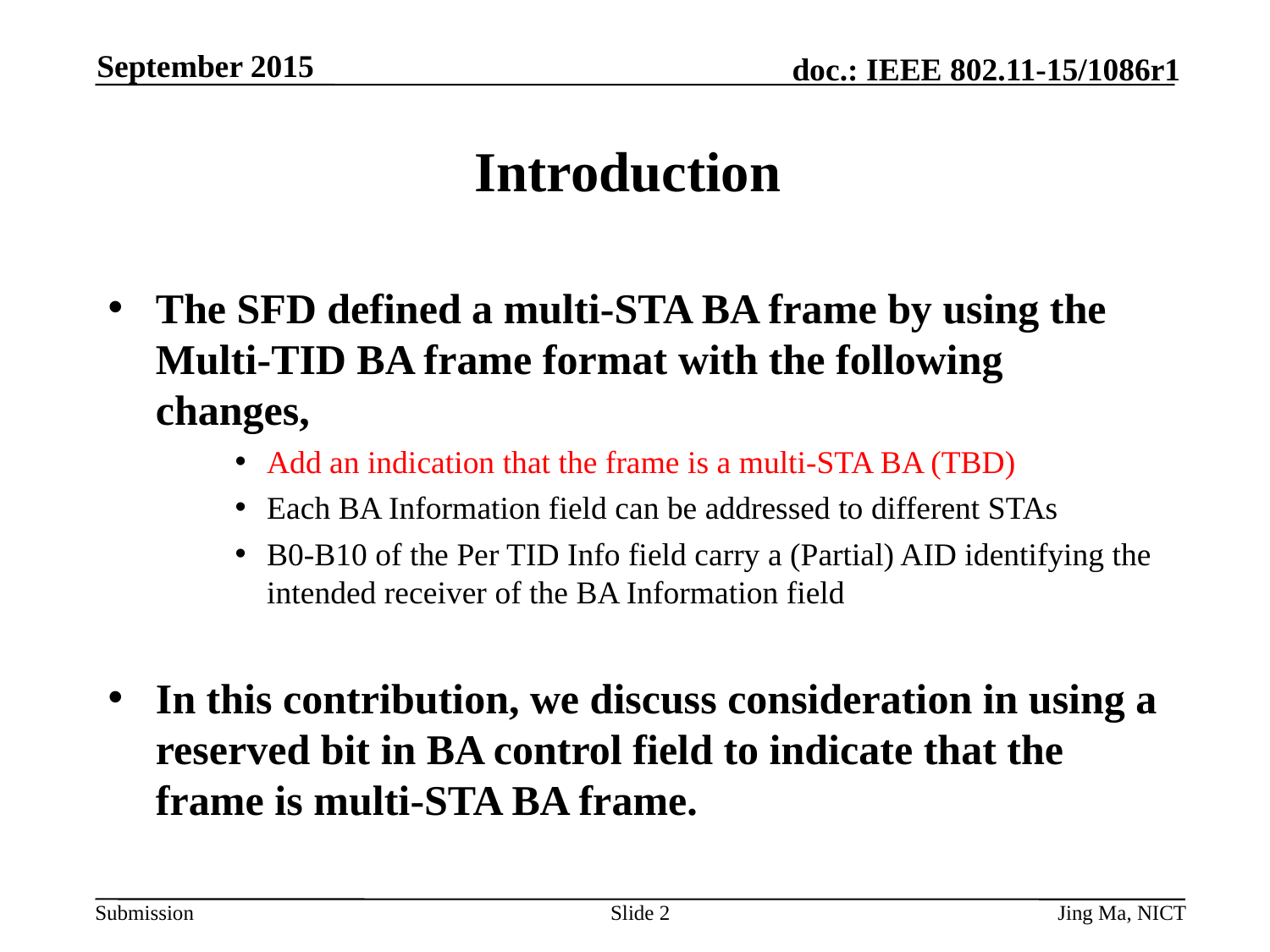

September 2015
# Introduction
The SFD defined a multi-STA BA frame by using the Multi-TID BA frame format with the following changes,
Add an indication that the frame is a multi-STA BA (TBD)
Each BA Information field can be addressed to different STAs
B0-B10 of the Per TID Info field carry a (Partial) AID identifying the intended receiver of the BA Information field

In this contribution, we discuss consideration in using a reserved bit in BA control field to indicate that the frame is multi-STA BA frame.
Slide 2
Jing Ma, NICT